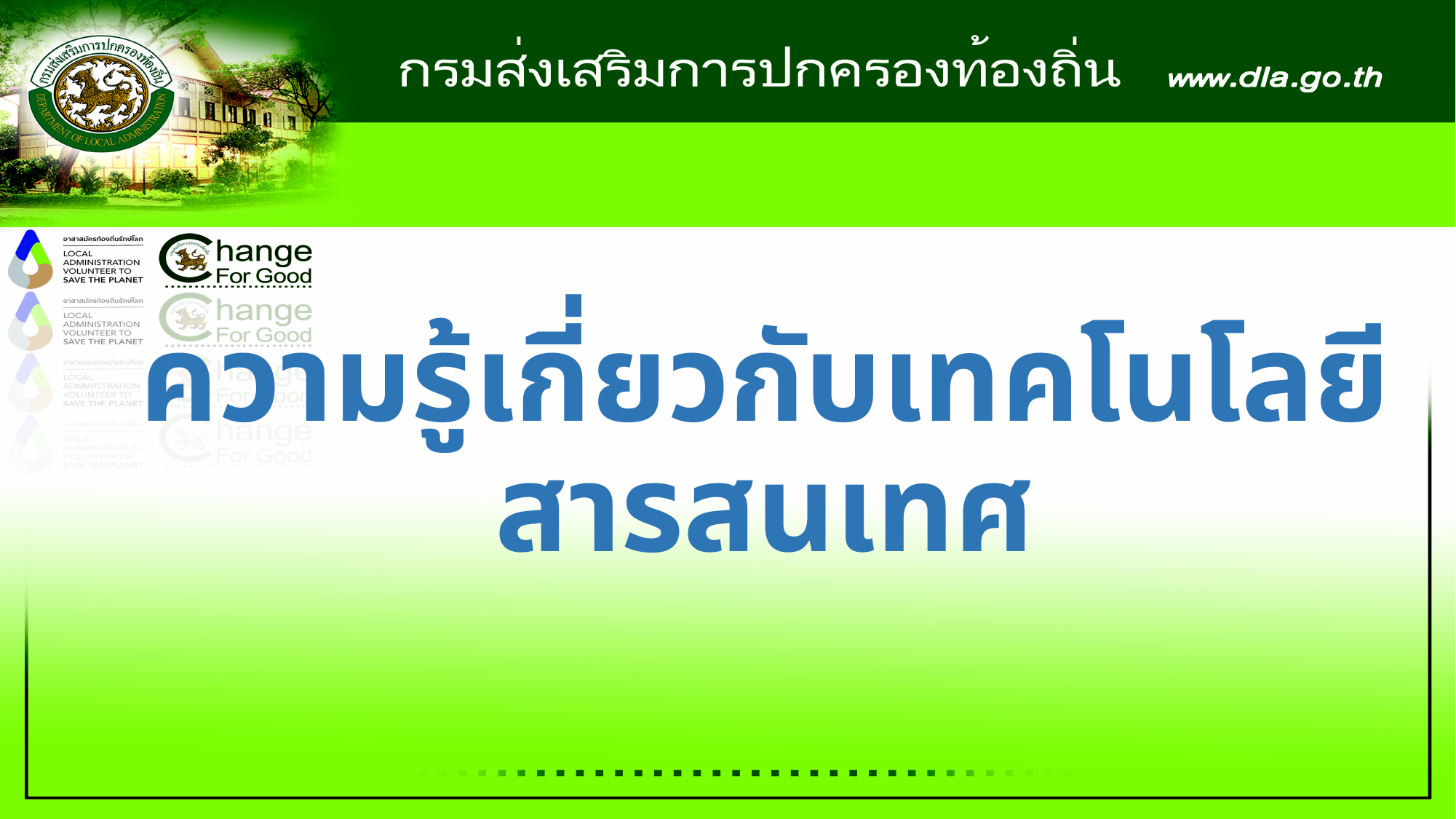

# ความรู้เกี่ยวกับเทคโนโลยีสารสนเทศ